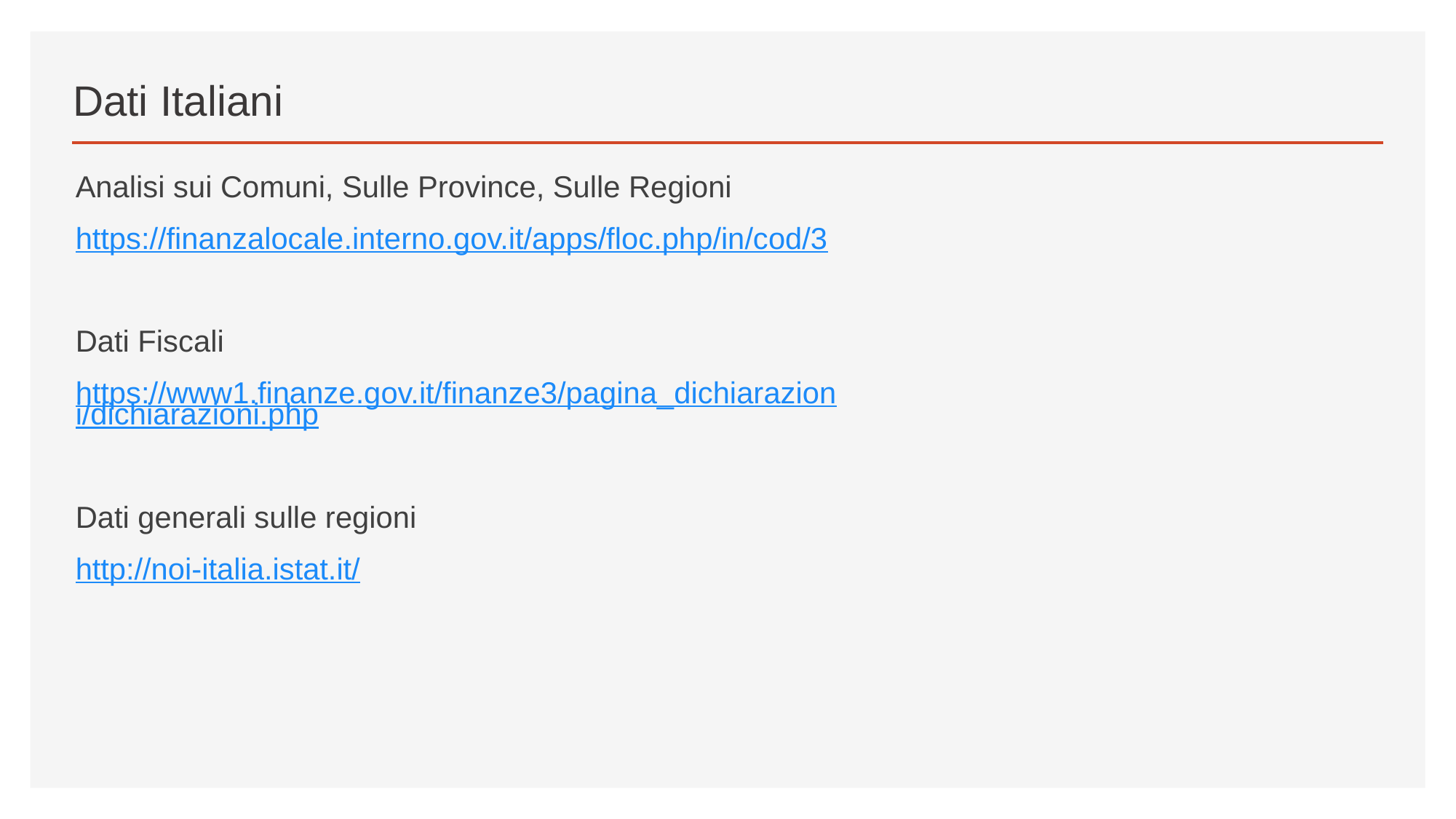

# Dati Italiani
Analisi sui Comuni, Sulle Province, Sulle Regioni
https://finanzalocale.interno.gov.it/apps/floc.php/in/cod/3

Dati Fiscali
https://www1.finanze.gov.it/finanze3/pagina_dichiarazioni/dichiarazioni.php

Dati generali sulle regioni
http://noi-italia.istat.it/